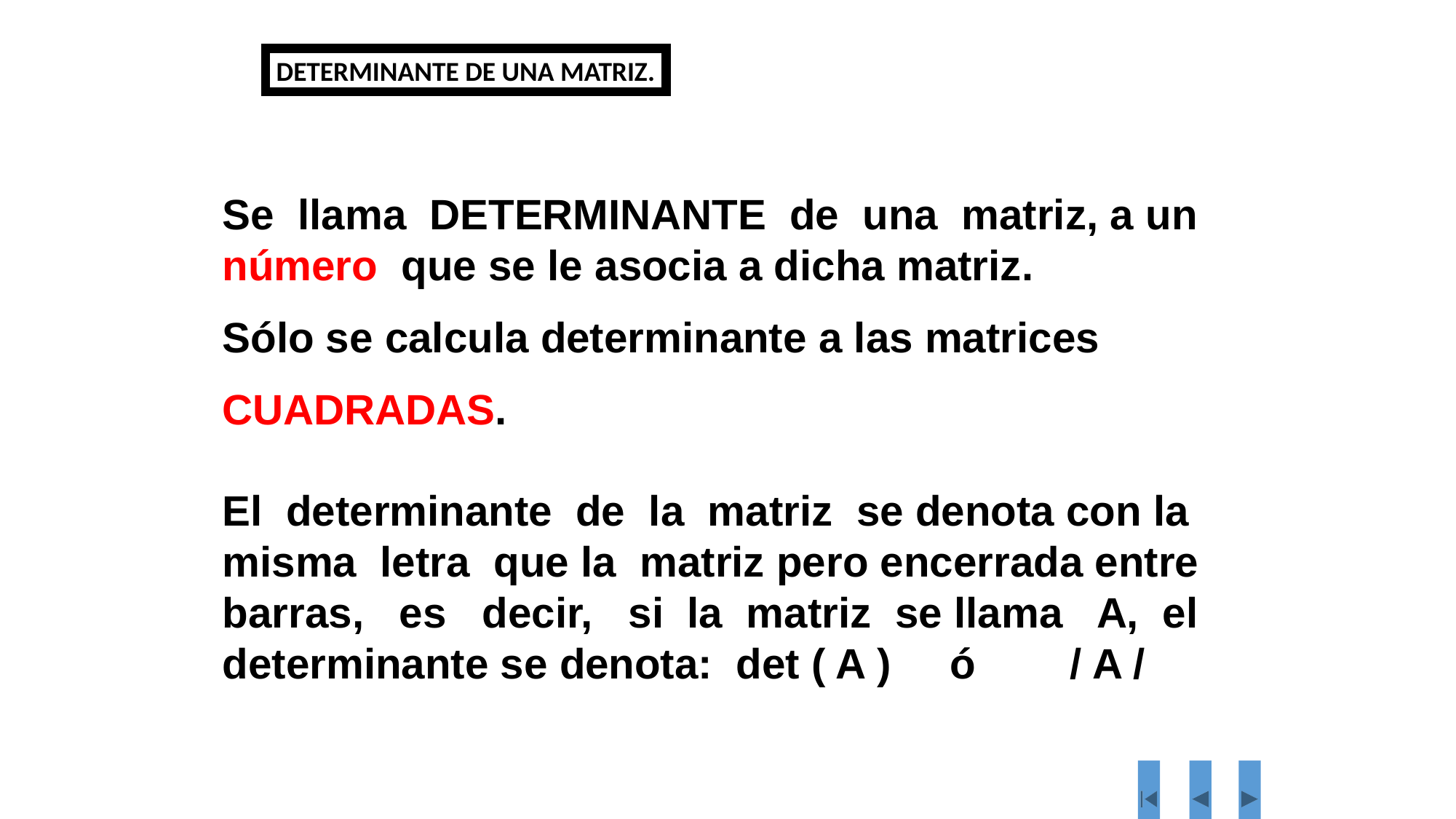

DETERMINANTE DE UNA MATRIZ.
Se  llama  DETERMINANTE  de  una  matriz, a un número  que se le asocia a dicha matriz.
Sólo se calcula determinante a las matrices
CUADRADAS.

El  determinante  de  la  matriz  se denota con la misma  letra  que la  matriz pero encerrada entre barras,   es   decir,   si  la  matriz  se llama   A,  el determinante se denota:  det ( A )     ó        / A /